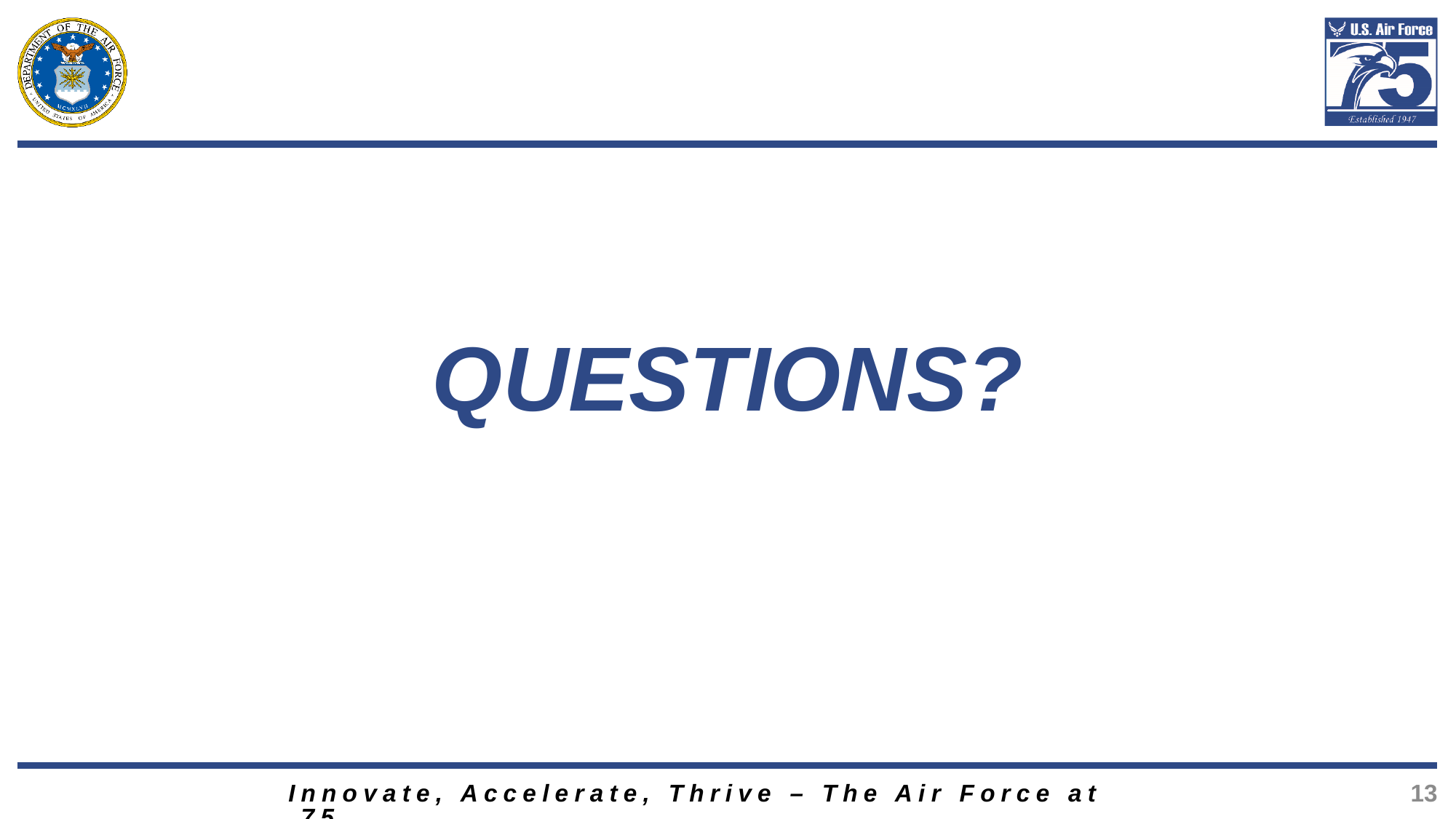

# QUESTIONS?
Innovate, Accelerate, Thrive – The Air Force at 75
13